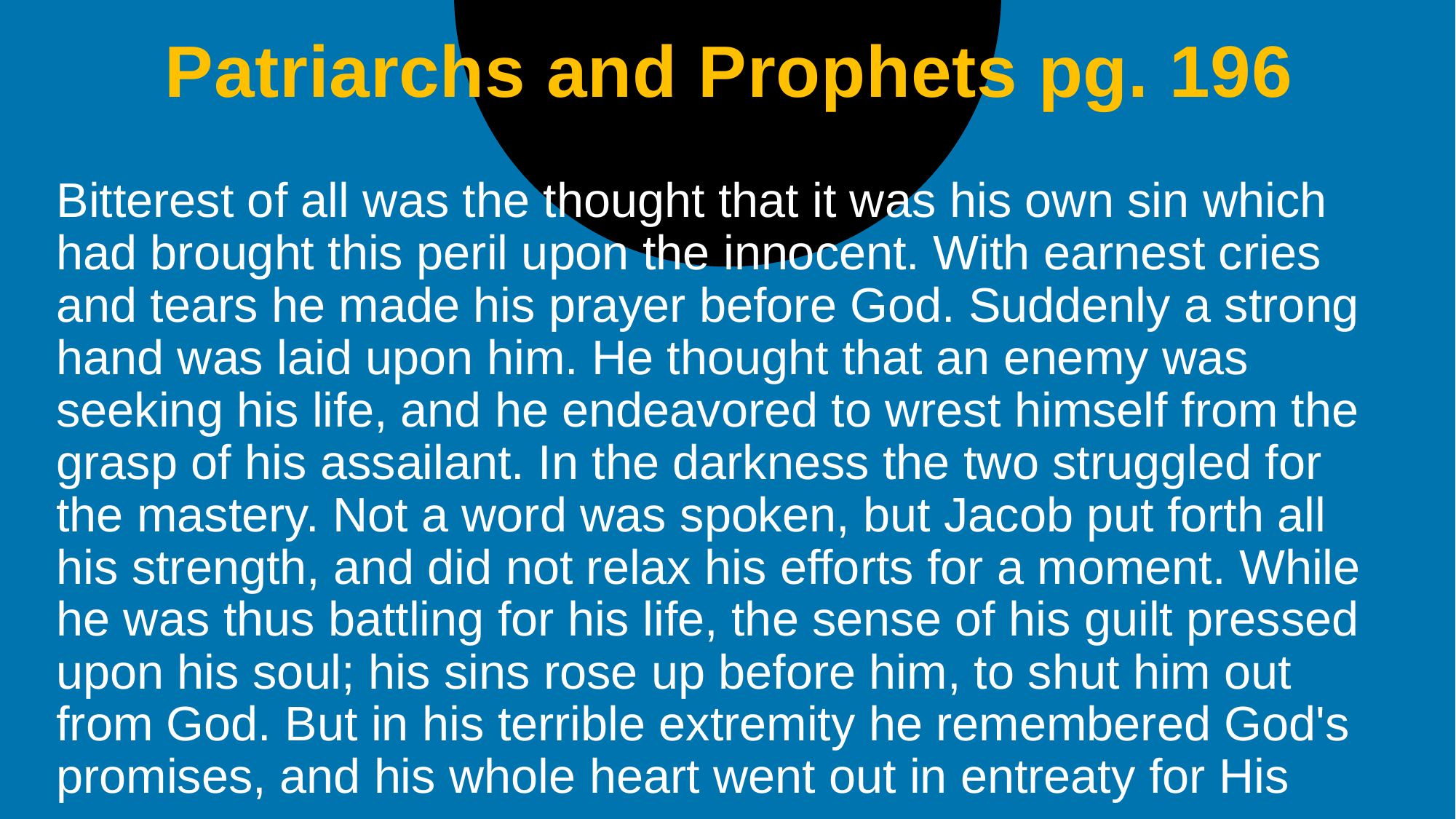

# Patriarchs and Prophets pg. 196
Bitterest of all was the thought that it was his own sin which had brought this peril upon the innocent. With earnest cries and tears he made his prayer before God. Suddenly a strong hand was laid upon him. He thought that an enemy was seeking his life, and he endeavored to wrest himself from the grasp of his assailant. In the darkness the two struggled for the mastery. Not a word was spoken, but Jacob put forth all his strength, and did not relax his efforts for a moment. While he was thus battling for his life, the sense of his guilt pressed upon his soul; his sins rose up before him, to shut him out from God. But in his terrible extremity he remembered God's promises, and his whole heart went out in entreaty for His mercy.